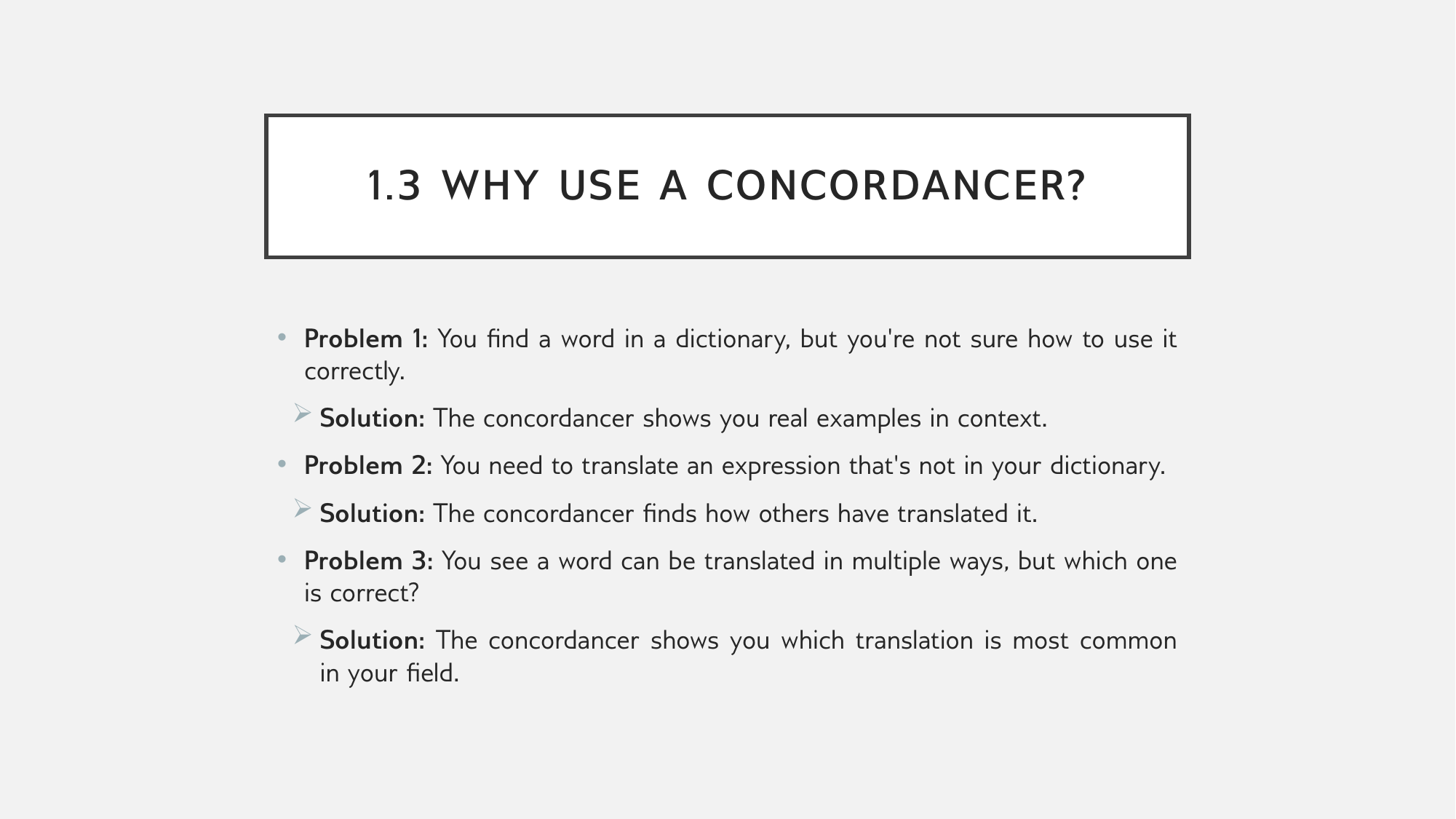

# 1.3 Why Use a Concordancer?
Problem 1: You find a word in a dictionary, but you're not sure how to use it correctly.
Solution: The concordancer shows you real examples in context.
Problem 2: You need to translate an expression that's not in your dictionary.
Solution: The concordancer finds how others have translated it.
Problem 3: You see a word can be translated in multiple ways, but which one is correct?
Solution: The concordancer shows you which translation is most common in your field.